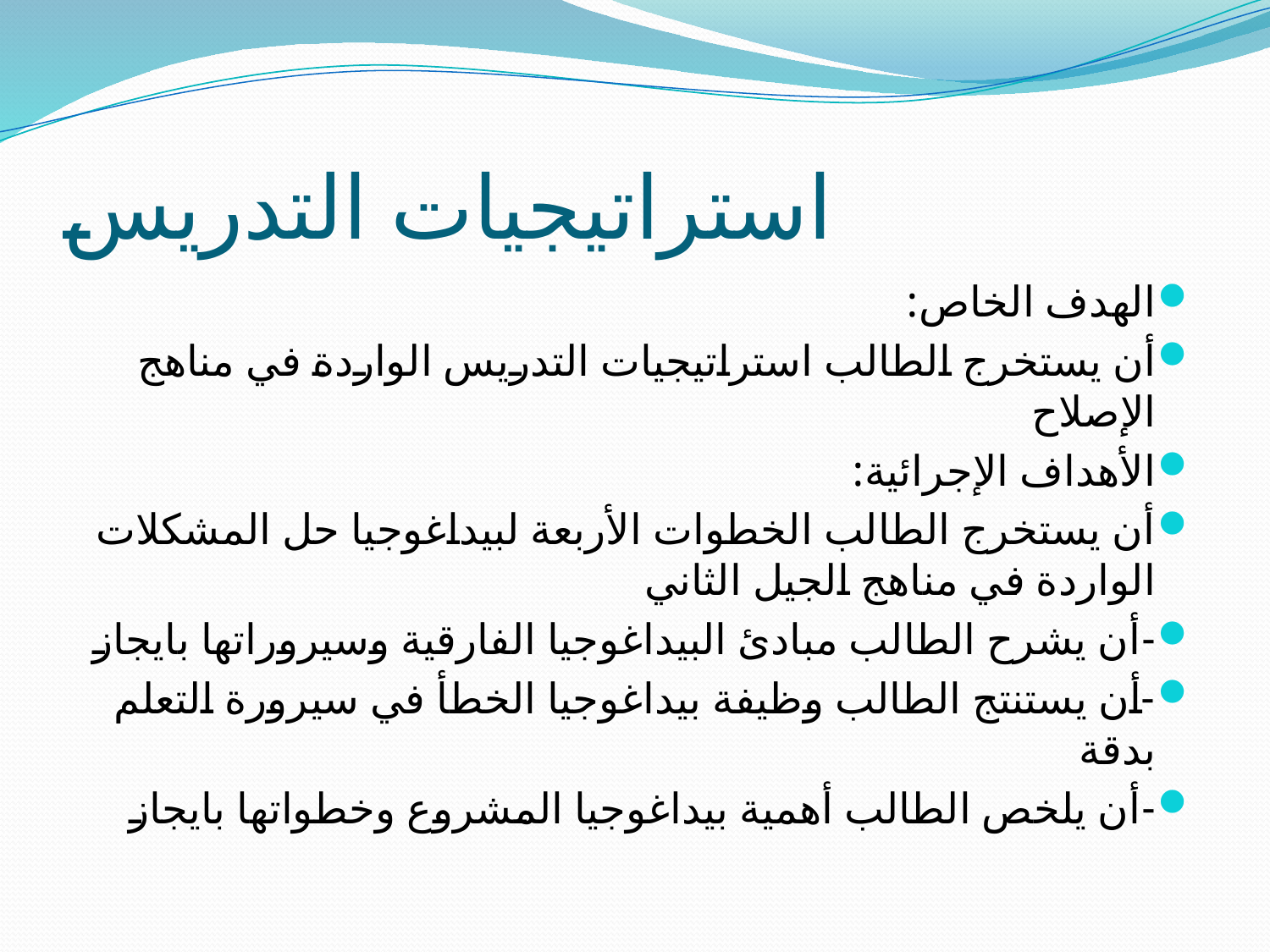

# استراتيجيات التدريس
الهدف الخاص:
أن يستخرج الطالب استراتيجيات التدريس الواردة في مناهج الإصلاح
الأهداف الإجرائية:
أن يستخرج الطالب الخطوات الأربعة لبيداغوجيا حل المشكلات الواردة في مناهج الجيل الثاني
-أن يشرح الطالب مبادئ البيداغوجيا الفارقية وسيروراتها بايجاز
-أن يستنتج الطالب وظيفة بيداغوجيا الخطأ في سيرورة التعلم بدقة
-أن يلخص الطالب أهمية بيداغوجيا المشروع وخطواتها بايجاز